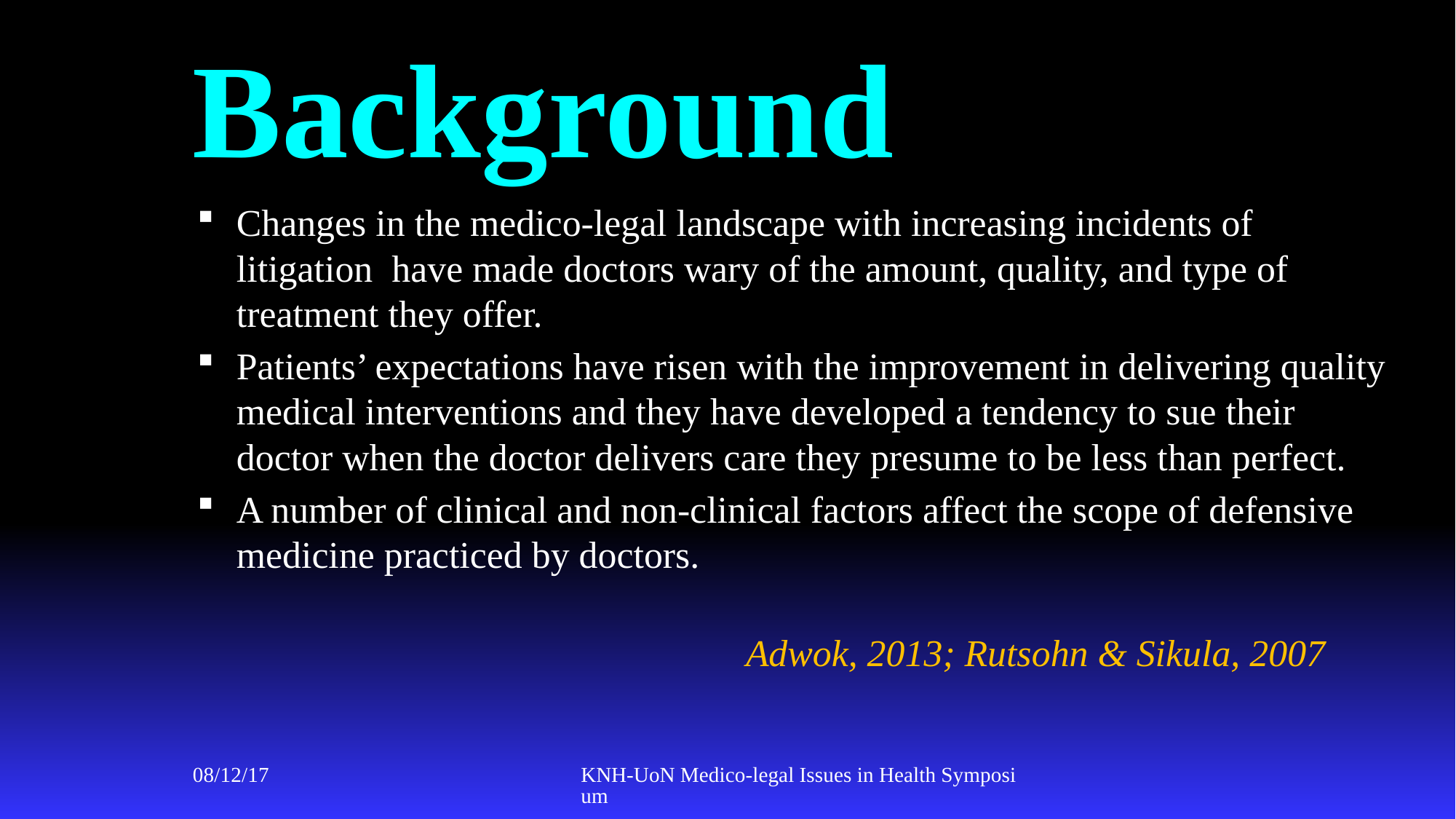

# Background
Changes in the medico-legal landscape with increasing incidents of litigation  have made doctors wary of the amount, quality, and type of treatment they offer.
Patients’ expectations have risen with the improvement in delivering quality medical interventions and they have developed a tendency to sue their doctor when the doctor delivers care they presume to be less than perfect.
A number of clinical and non-clinical factors affect the scope of defensive medicine practiced by doctors.
                                                          Adwok, 2013; Rutsohn & Sikula, 2007
08/12/17
KNH-UoN Medico-legal Issues in Health Symposium